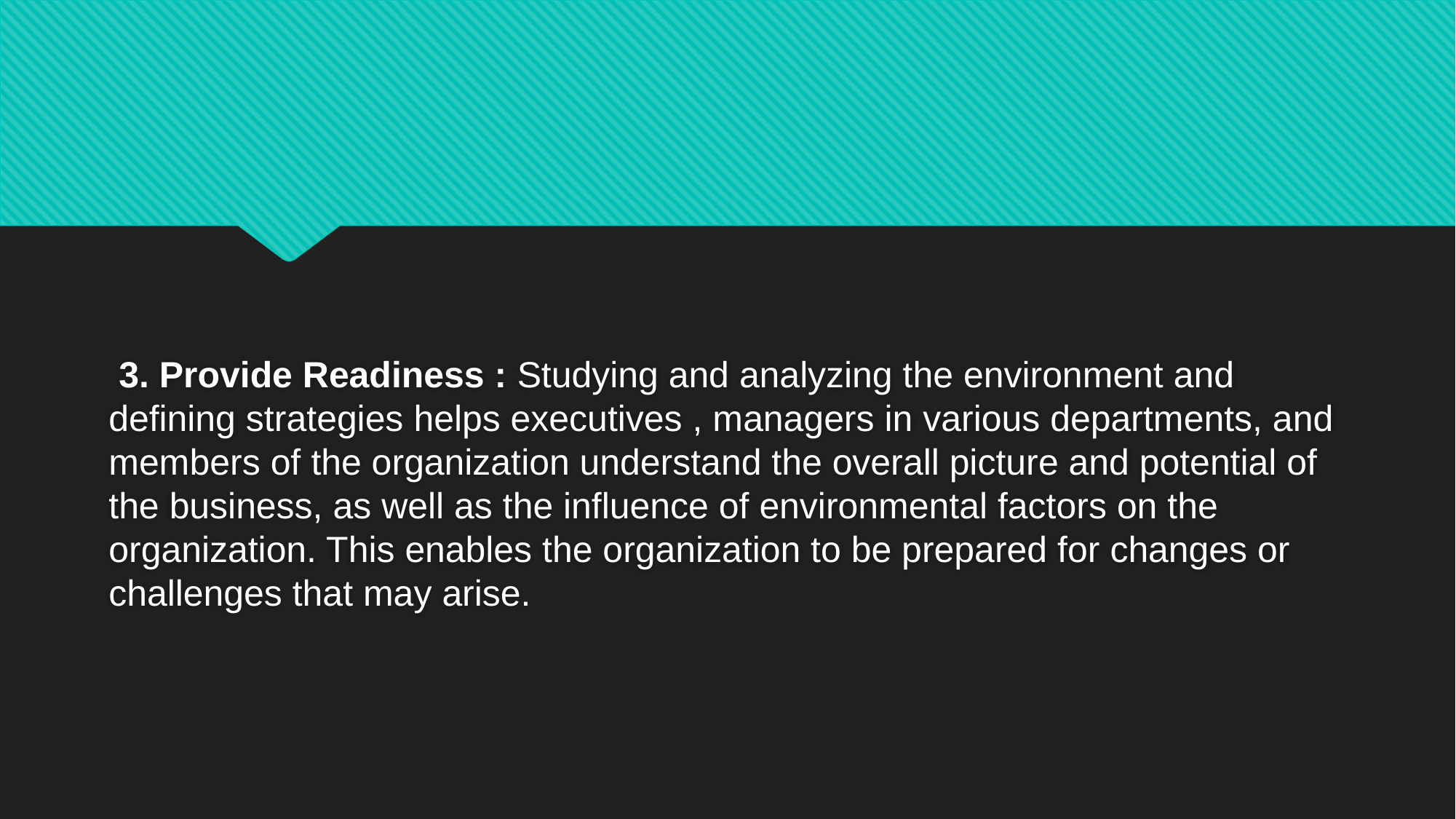

3. Provide Readiness : Studying and analyzing the environment and defining strategies helps executives , managers in various departments, and members of the organization understand the overall picture and potential of the business, as well as the influence of environmental factors on the organization. This enables the organization to be prepared for changes or challenges that may arise.